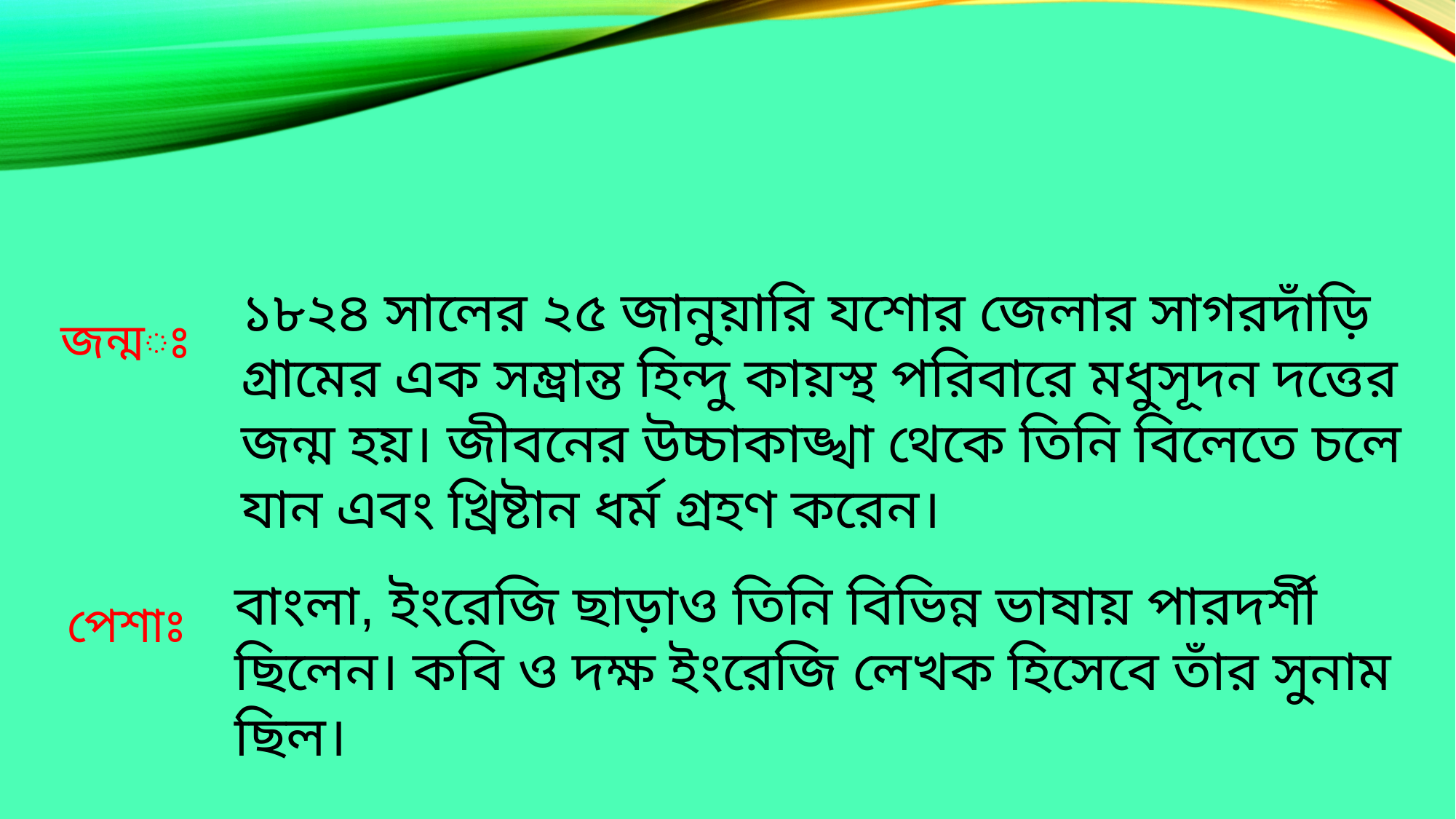

১৮২৪ সালের ২৫ জানুয়ারি যশোর জেলার সাগরদাঁড়ি গ্রামের এক সম্ভ্রান্ত হিন্দু কায়স্থ পরিবারে মধুসূদন দত্তের জন্ম হয়। জীবনের উচ্চাকাঙ্খা থেকে তিনি বিলেতে চলে যান এবং খ্রিষ্টান ধর্ম গ্রহণ করেন।
জন্মঃ

বাংলা, ইংরেজি ছাড়াও তিনি বিভিন্ন ভাষায় পারদর্শী ছিলেন। কবি ও দক্ষ ইংরেজি লেখক হিসেবে তাঁর সুনাম ছিল।

পেশাঃ